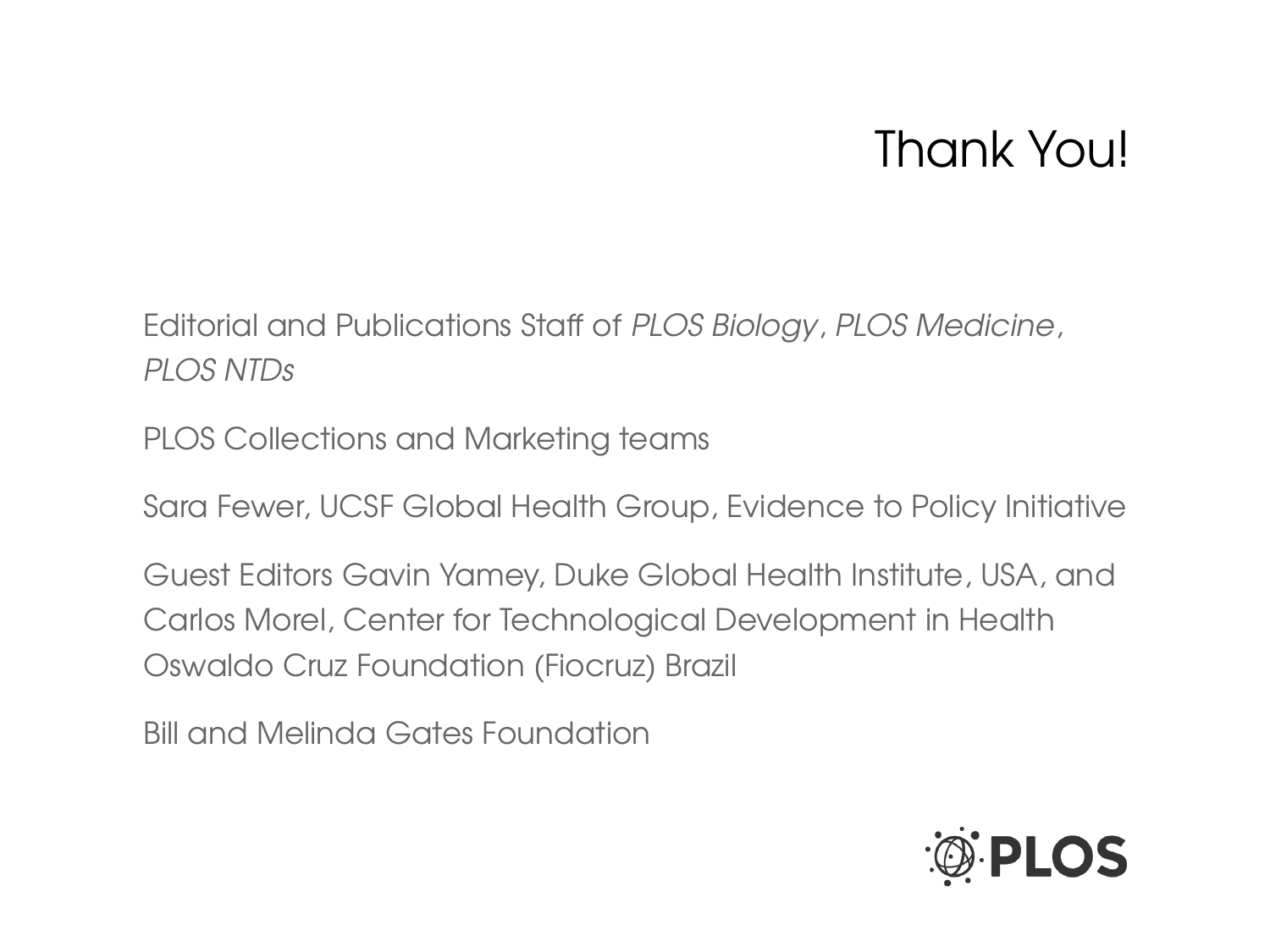

# Thank You!
Editorial and Publications Staff of PLOS Biology, PLOS Medicine, PLOS NTDs
PLOS Collections and Marketing teams
Sara Fewer, UCSF Global Health Group, Evidence to Policy Initiative
Guest Editors Gavin Yamey, Duke Global Health Institute, USA, and Carlos Morel, Center for Technological Development in Health Oswaldo Cruz Foundation (Fiocruz) Brazil
Bill and Melinda Gates Foundation